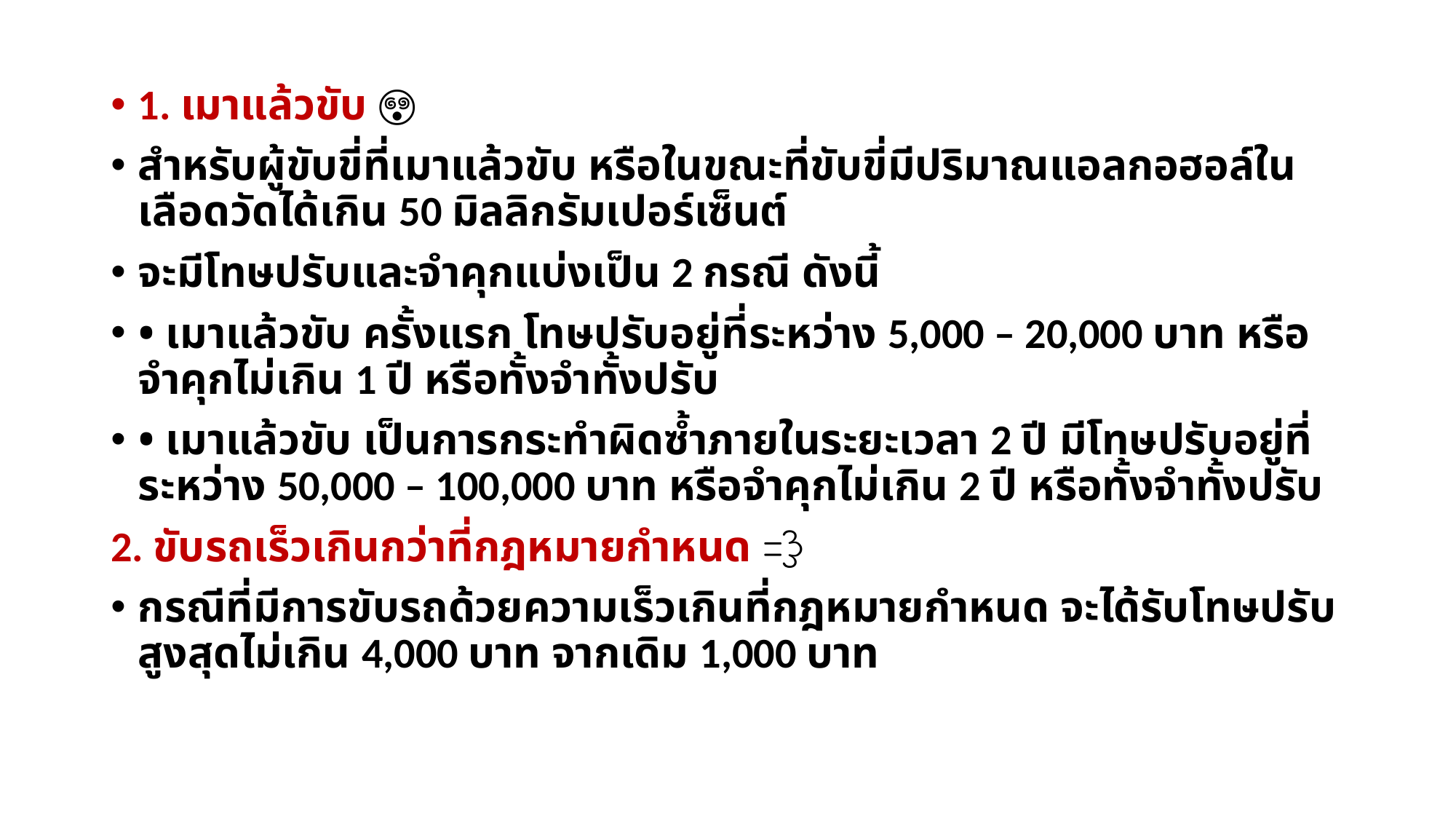

1. เมาแล้วขับ 😵
สำหรับผู้ขับขี่ที่เมาแล้วขับ หรือในขณะที่ขับขี่มีปริมาณแอลกอฮอล์ในเลือดวัดได้เกิน 50 มิลลิกรัมเปอร์เซ็นต์
จะมีโทษปรับและจำคุกแบ่งเป็น 2 กรณี ดังนี้
• เมาแล้วขับ ครั้งแรก โทษปรับอยู่ที่ระหว่าง 5,000 – 20,000 บาท หรือจำคุกไม่เกิน 1 ปี หรือทั้งจำทั้งปรับ
• เมาแล้วขับ เป็นการกระทำผิดซ้ำภายในระยะเวลา 2 ปี มีโทษปรับอยู่ที่ระหว่าง 50,000 – 100,000 บาท หรือจำคุกไม่เกิน 2 ปี หรือทั้งจำทั้งปรับ
2. ขับรถเร็วเกินกว่าที่กฎหมายกำหนด 💨
กรณีที่มีการขับรถด้วยความเร็วเกินที่กฎหมายกำหนด จะได้รับโทษปรับสูงสุดไม่เกิน 4,000 บาท จากเดิม 1,000 บาท